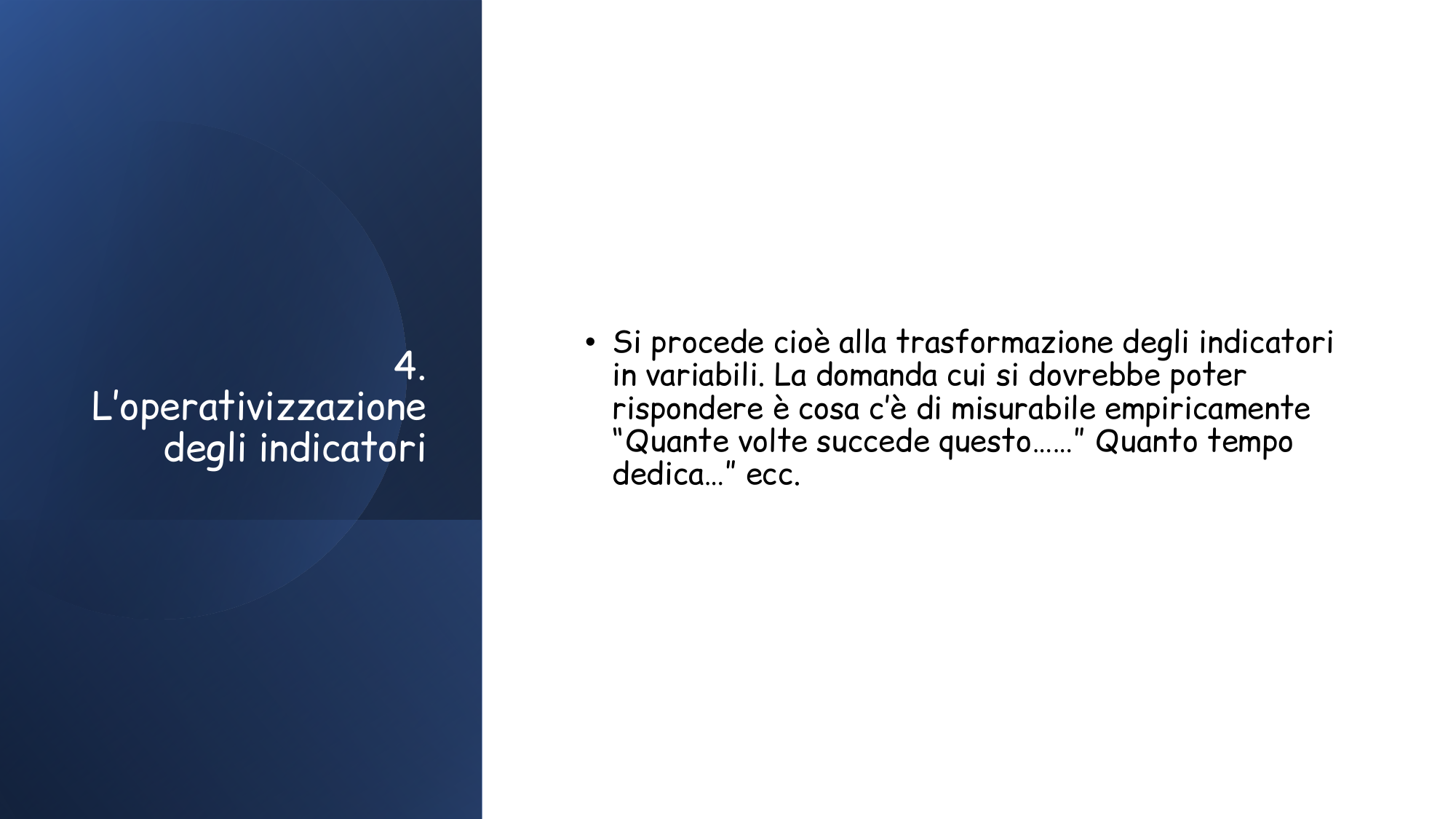

# 4. L’operativizzazione degli indicatori
Si procede cioè alla trasformazione degli indicatori in variabili. La domanda cui si dovrebbe poter rispondere è cosa c’è di misurabile empiricamente “Quante volte succede questo……” Quanto tempo dedica…” ecc.